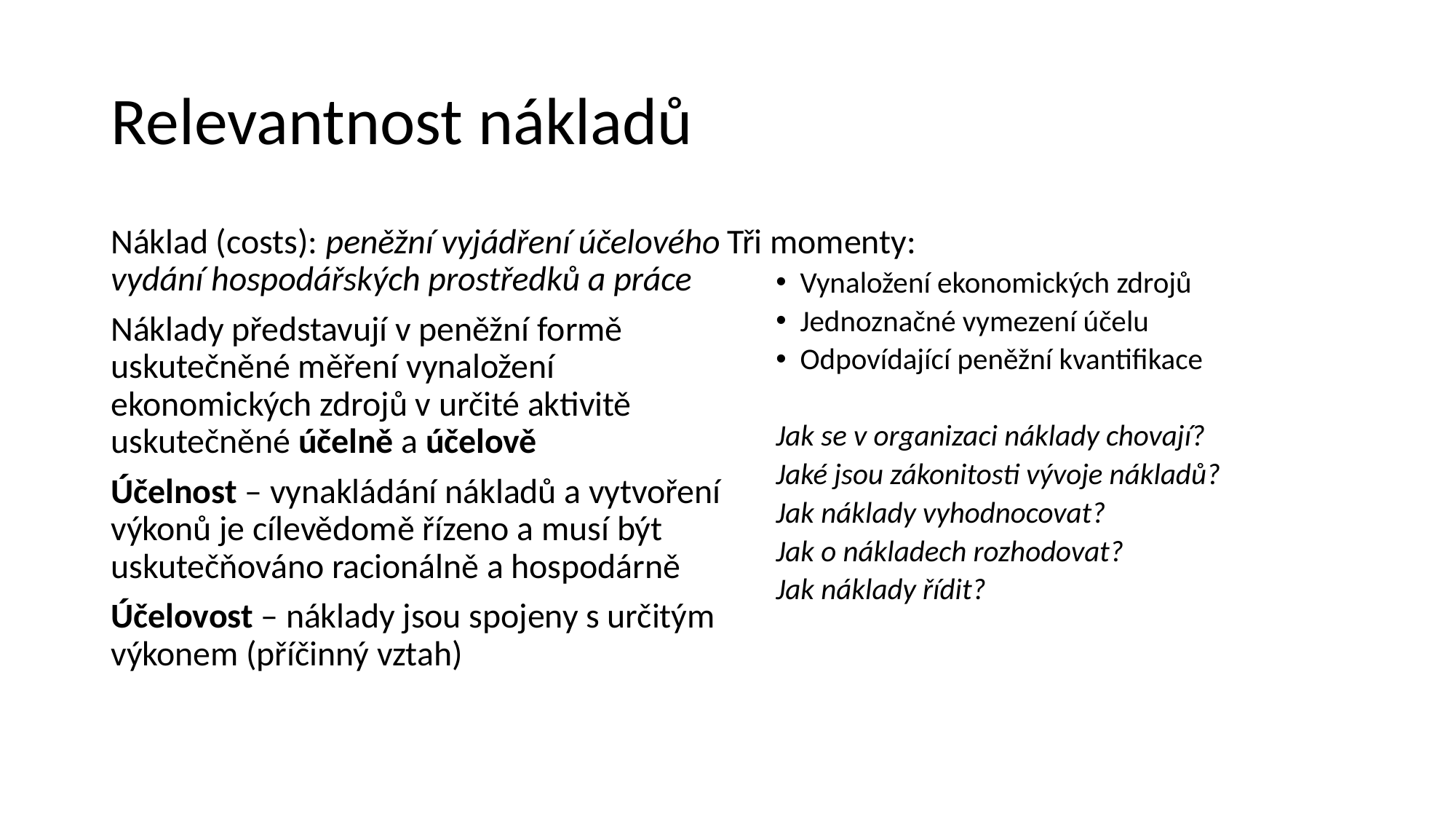

# Relevantnost nákladů
Náklad (costs): peněžní vyjádření účelového vydání hospodářských prostředků a práce
Náklady představují v peněžní formě uskutečněné měření vynaložení ekonomických zdrojů v určité aktivitě uskutečněné účelně a účelově
Účelnost – vynakládání nákladů a vytvoření výkonů je cílevědomě řízeno a musí být uskutečňováno racionálně a hospodárně
Účelovost – náklady jsou spojeny s určitým výkonem (příčinný vztah)

Tři momenty:
Vynaložení ekonomických zdrojů
Jednoznačné vymezení účelu
Odpovídající peněžní kvantifikace

Jak se v organizaci náklady chovají?
Jaké jsou zákonitosti vývoje nákladů?
Jak náklady vyhodnocovat?
Jak o nákladech rozhodovat?
Jak náklady řídit?